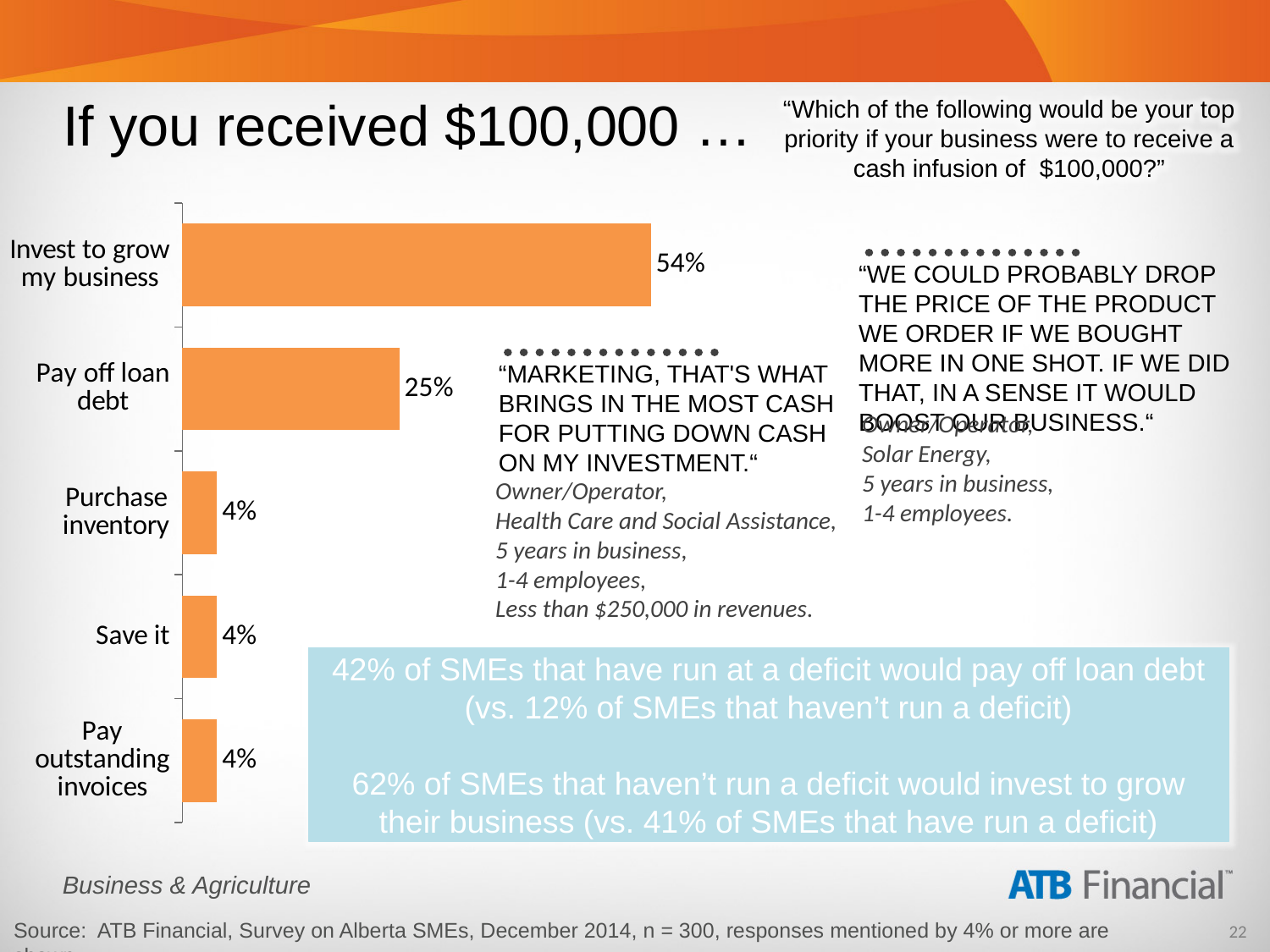

# If you received $100,000 …
“Which of the following would be your top priority if your business were to receive a cash infusion of  $100,000?”

### Chart

| Category | Series 1 |
|---|---|
| Pay outstanding invoices | 0.04000000000000002 |
| Save it | 0.04000000000000002 |
| Purchase inventory | 0.04000000000000002 |
| Pay off loan debt | 0.25 |
| Invest to grow my business | 0.54 |
“WE COULD PROBABLY DROP THE PRICE OF THE PRODUCT WE ORDER IF WE BOUGHT MORE IN ONE SHOT. IF WE DID THAT, IN A SENSE IT WOULD BOOST OUR BUSINESS.“
Owner/Operator,
Solar Energy,
5 years in business,
1-4 employees.
“MARKETING, THAT'S WHAT BRINGS IN THE MOST CASH FOR PUTTING DOWN CASH ON MY INVESTMENT.“
Owner/Operator,
Health Care and Social Assistance,
5 years in business,
1-4 employees,
Less than $250,000 in revenues.
42% of SMEs that have run at a deficit would pay off loan debt (vs. 12% of SMEs that haven’t run a deficit)

62% of SMEs that haven’t run a deficit would invest to grow their business (vs. 41% of SMEs that have run a deficit)
Source:  ATB Financial, Survey on Alberta SMEs, December 2014, n = 300, responses mentioned by 4% or more are shown.